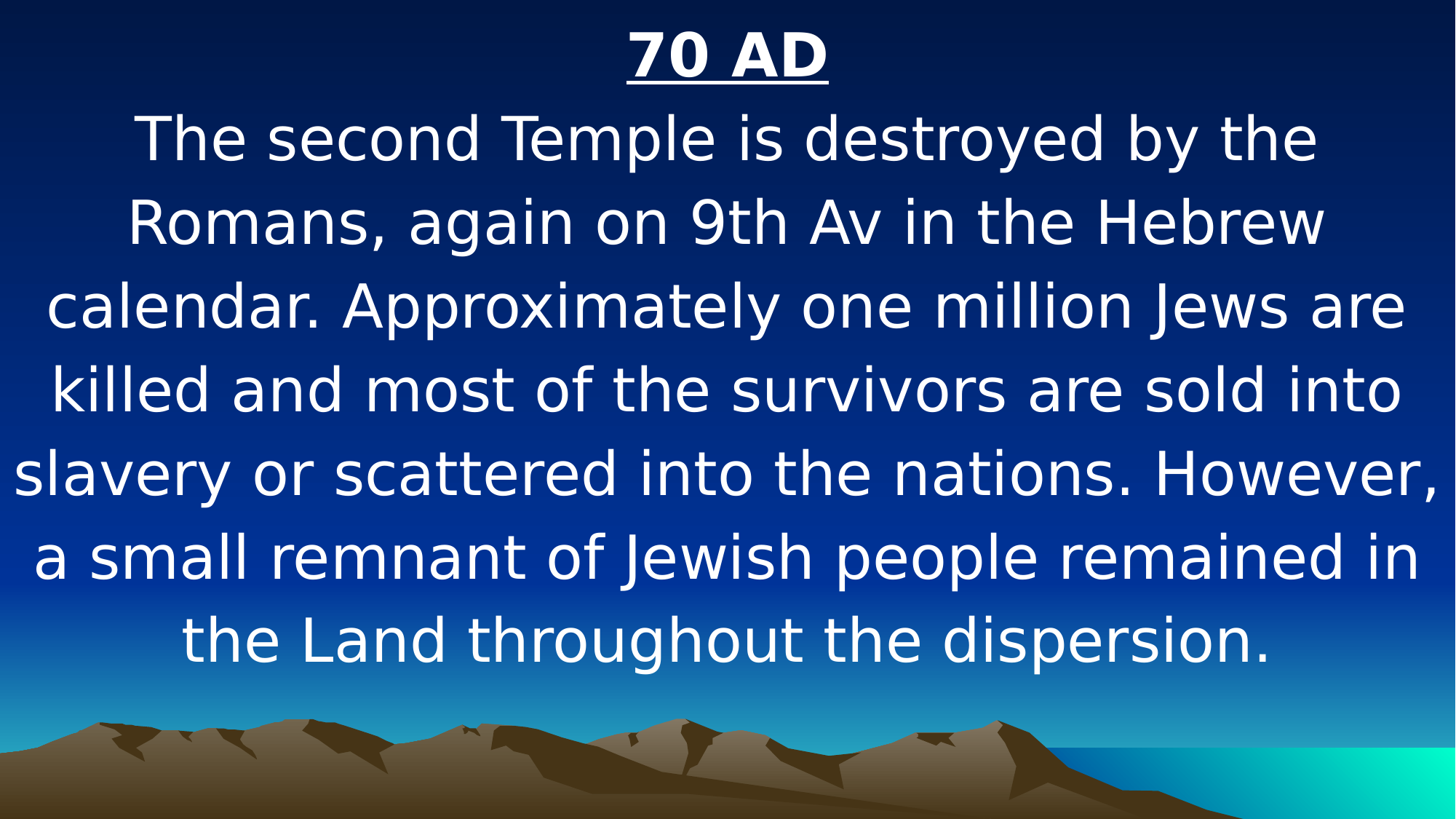

70 AD
The second Temple is destroyed by the Romans, again on 9th Av in the Hebrew calendar. Approximately one million Jews are killed and most of the survivors are sold into slavery or scattered into the nations. However, a small remnant of Jewish people remained in the Land throughout the dispersion.